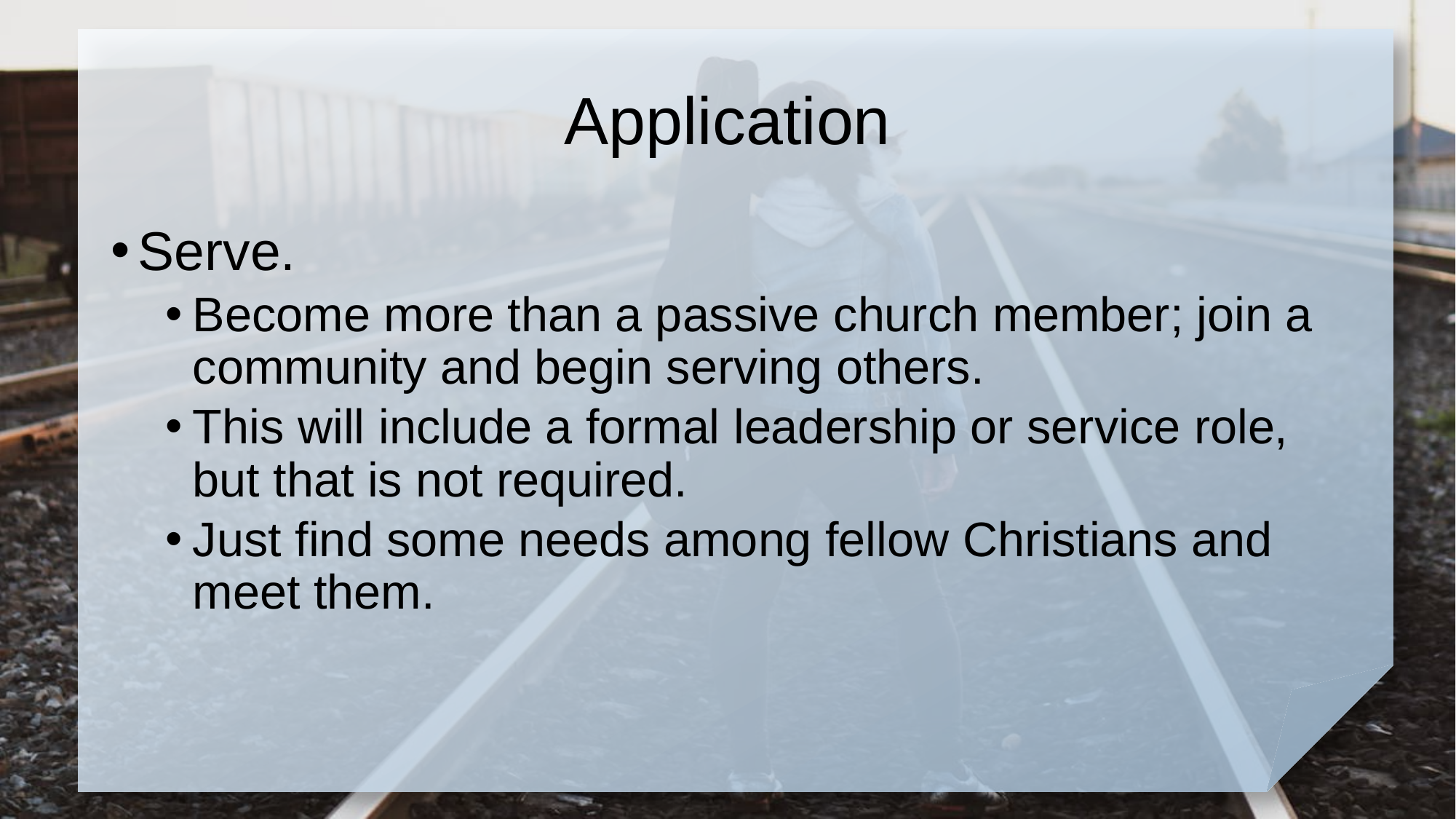

# Application
Serve.
Become more than a passive church member; join a community and begin serving others.
This will include a formal leadership or service role, but that is not required.
Just find some needs among fellow Christians and meet them.